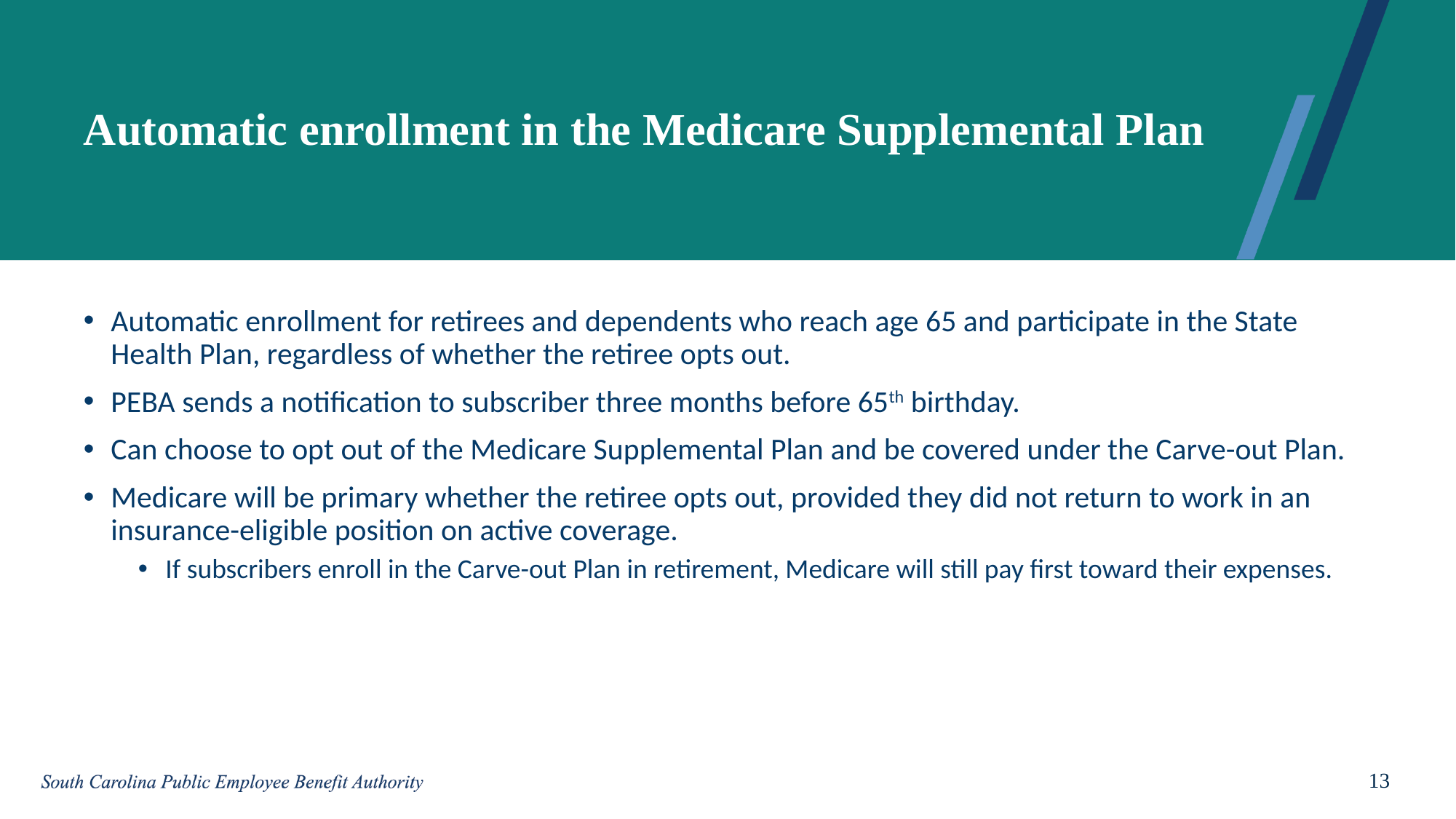

# Automatic enrollment in the Medicare Supplemental Plan
Automatic enrollment for retirees and dependents who reach age 65 and participate in the State Health Plan, regardless of whether the retiree opts out.
PEBA sends a notification to subscriber three months before 65th birthday.
Can choose to opt out of the Medicare Supplemental Plan and be covered under the Carve-out Plan.
Medicare will be primary whether the retiree opts out, provided they did not return to work in an insurance-eligible position on active coverage.
If subscribers enroll in the Carve-out Plan in retirement, Medicare will still pay first toward their expenses.
13